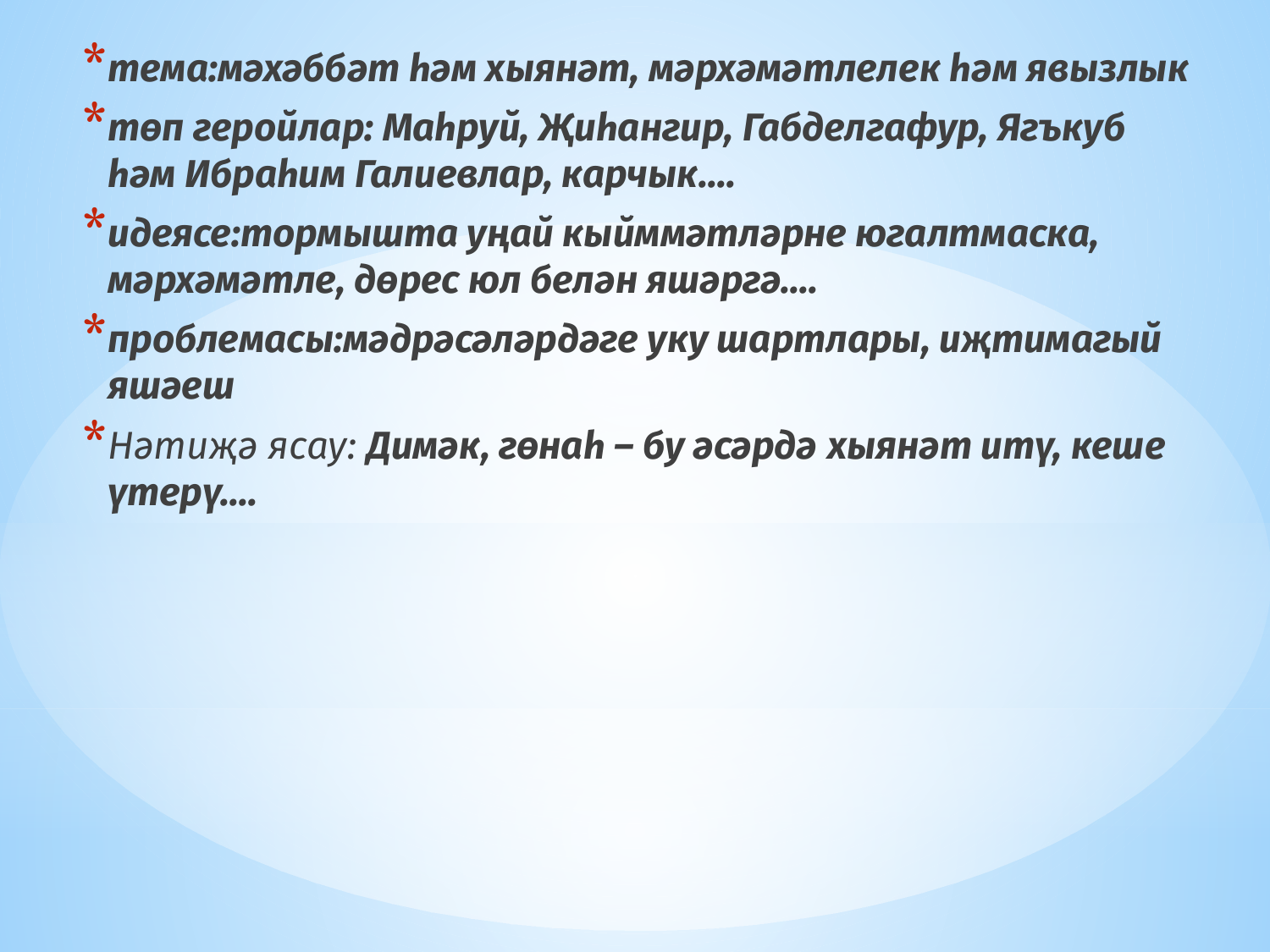

тема:мәхәббәт һәм хыянәт, мәрхәмәтлелек һәм явызлык
төп геройлар: Маһруй, Җиһангир, Габделгафур, Ягъкуб һәм Ибраһим Галиевлар, карчык....
идеясе:тормышта уңай кыйммәтләрне югалтмаска, мәрхәмәтле, дөрес юл белән яшәргә....
проблемасы:мәдрәсәләрдәге уку шартлары, иҗтимагый яшәеш
Нәтиҗә ясау: Димәк, гөнаһ – бу әсәрдә хыянәт итү, кеше үтерү....
#